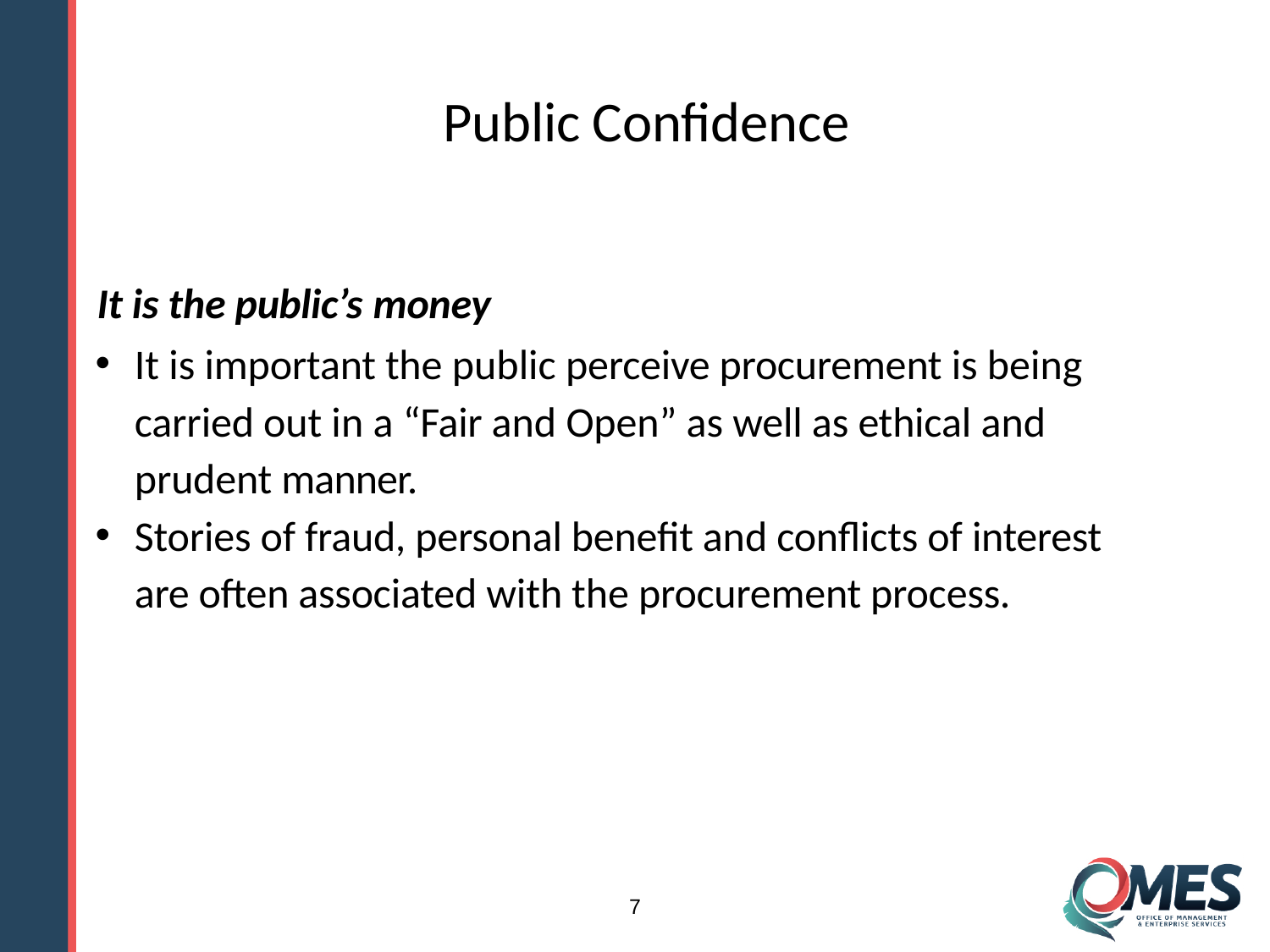

# Public Confidence
It is the public’s money
It is important the public perceive procurement is being carried out in a “Fair and Open” as well as ethical and prudent manner.
Stories of fraud, personal benefit and conflicts of interest are often associated with the procurement process.
7